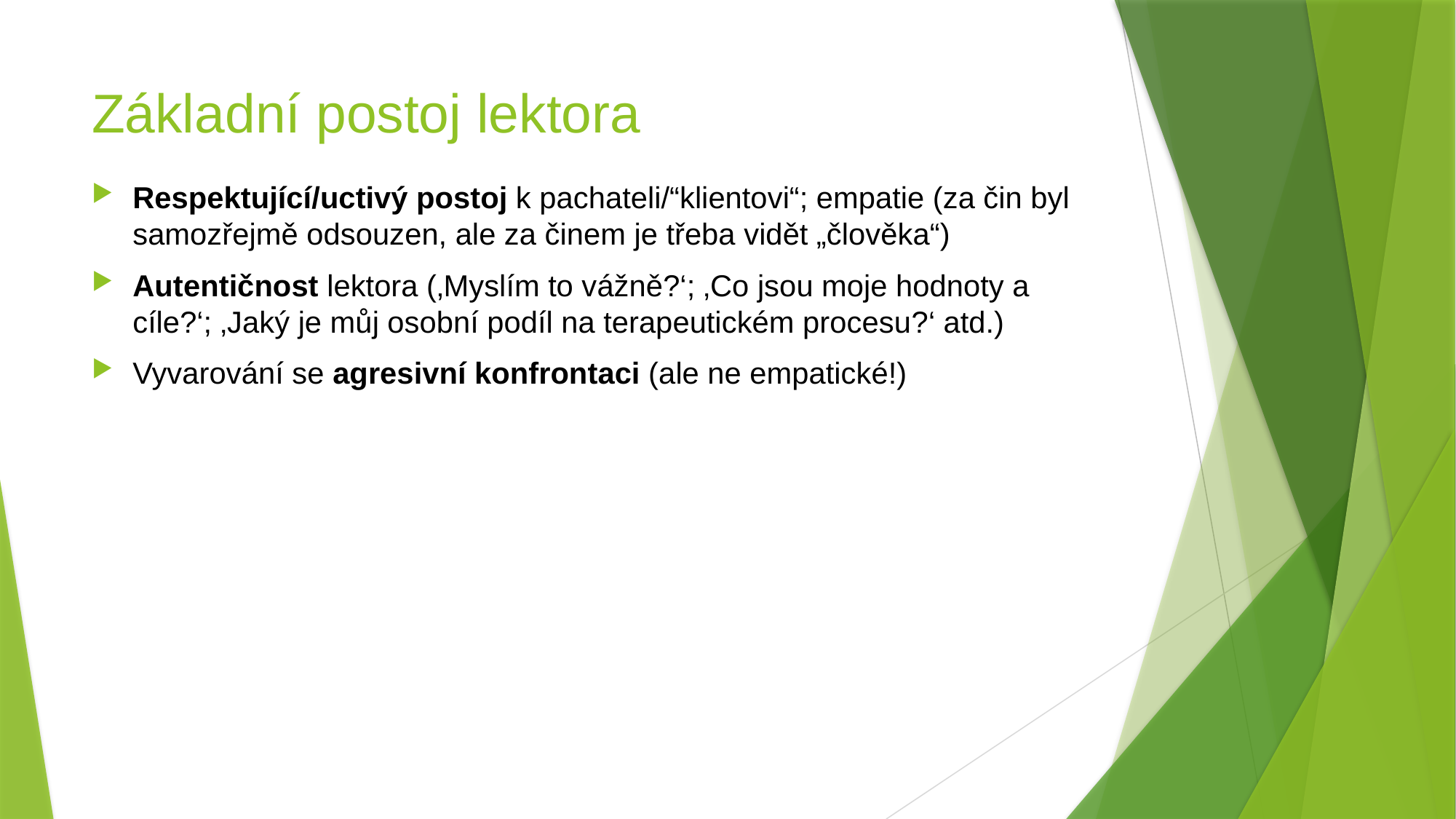

# Základní postoj lektora
Respektující/uctivý postoj k pachateli/“klientovi“; empatie (za čin byl samozřejmě odsouzen, ale za činem je třeba vidět „člověka“)
Autentičnost lektora (‚Myslím to vážně?‘; ‚Co jsou moje hodnoty a cíle?‘; ‚Jaký je můj osobní podíl na terapeutickém procesu?‘ atd.)
Vyvarování se agresivní konfrontaci (ale ne empatické!)